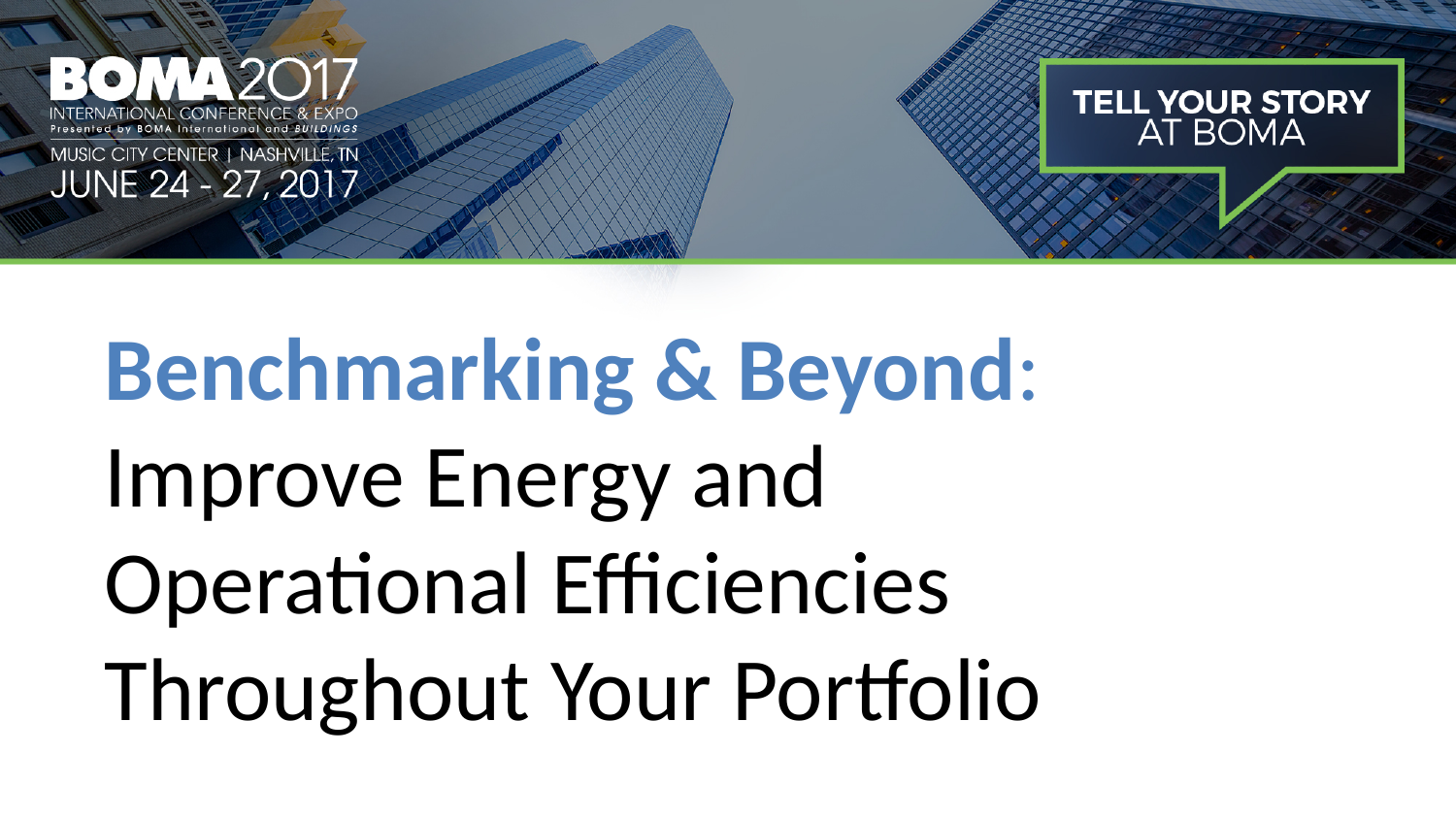

# Benchmarking & Beyond: Improve Energy and Operational Efficiencies Throughout Your Portfolio